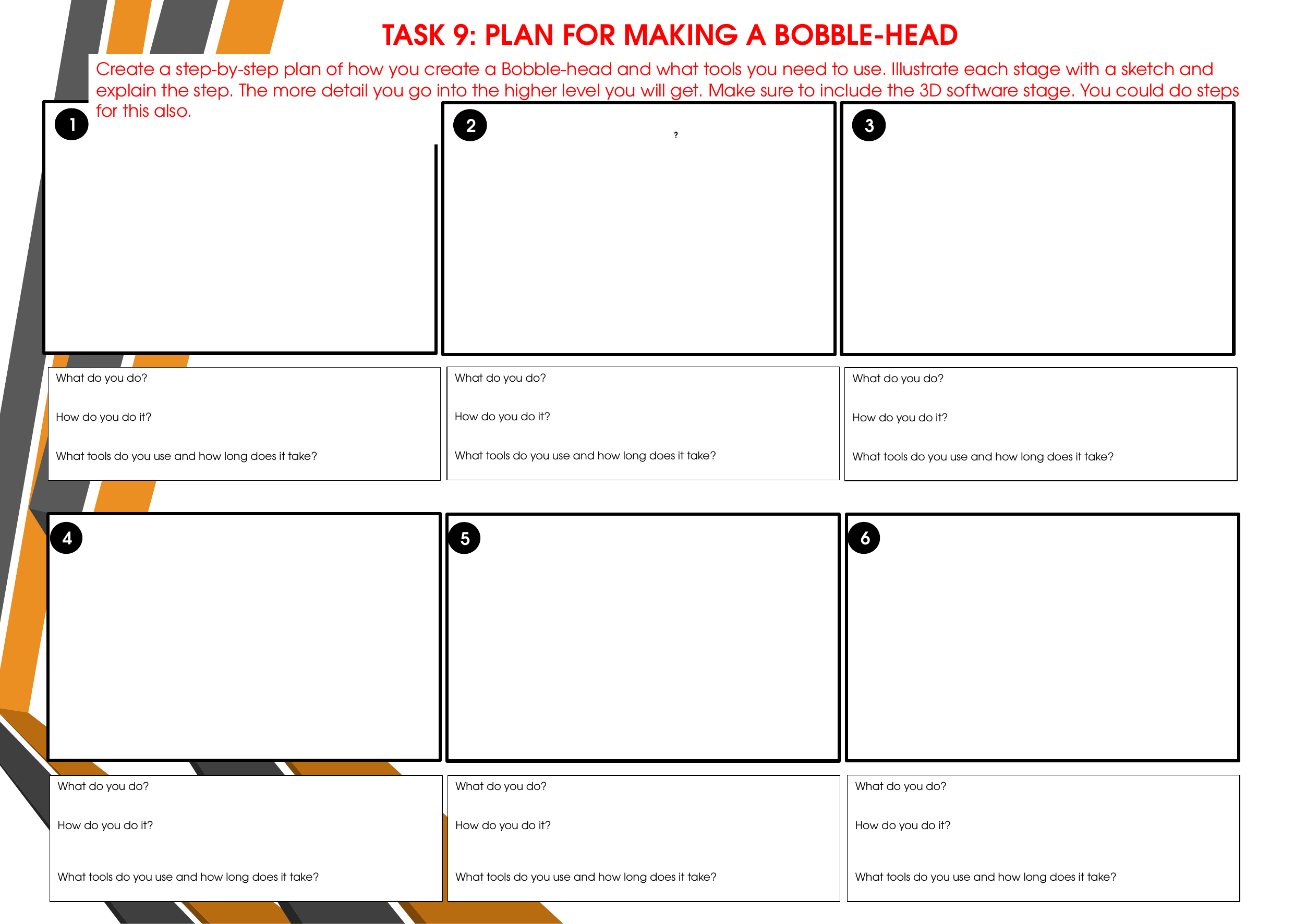

TASK 9: PLAN FOR MAKING A BOBBLE-HEAD
Create a step-by-step plan of how you create a Bobble-head and what tools you need to use. Illustrate each stage with a sketch and explain the step. The more detail you go into the higher level you will get. Make sure to include the 3D software stage. You could do steps for this also.

?

1
2
3
What do you do?

How do you do it?

What tools do you use and how long does it take?

What do you do?

How do you do it?

What tools do you use and how long does it take?

What do you do?

How do you do it?

What tools do you use and how long does it take?

4
6
5
What do you do?

How do you do it?

What tools do you use and how long does it take?

What do you do?

How do you do it?

What tools do you use and how long does it take?

What do you do?

How do you do it?

What tools do you use and how long does it take?